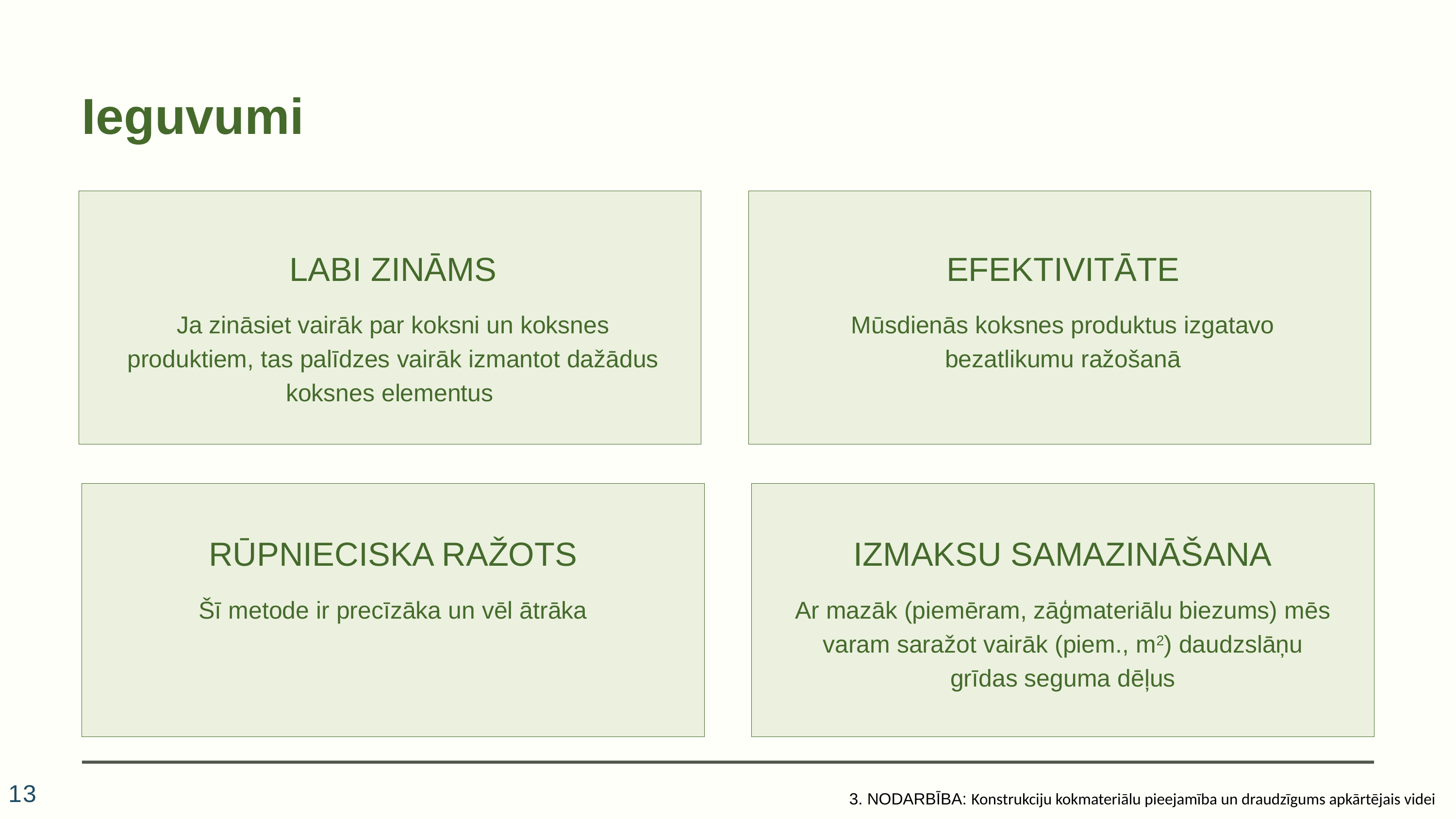

Ieguvumi

LABI ZINĀMS
Ja zināsiet vairāk par koksni un koksnes produktiem, tas palīdzes vairāk izmantot dažādus koksnes elementus
EFEKTIVITĀTE
Mūsdienās koksnes produktus izgatavo bezatlikumu ražošanā

RŪPNIECISKA RAŽOTS
Šī metode ir precīzāka un vēl ātrāka
IZMAKSU SAMAZINĀŠANA
Ar mazāk (piemēram, zāģmateriālu biezums) mēs varam saražot vairāk (piem., m2) daudzslāņu grīdas seguma dēļus

3. NODARBĪBA: Konstrukciju kokmateriālu pieejamība un draudzīgums apkārtējais videi

13